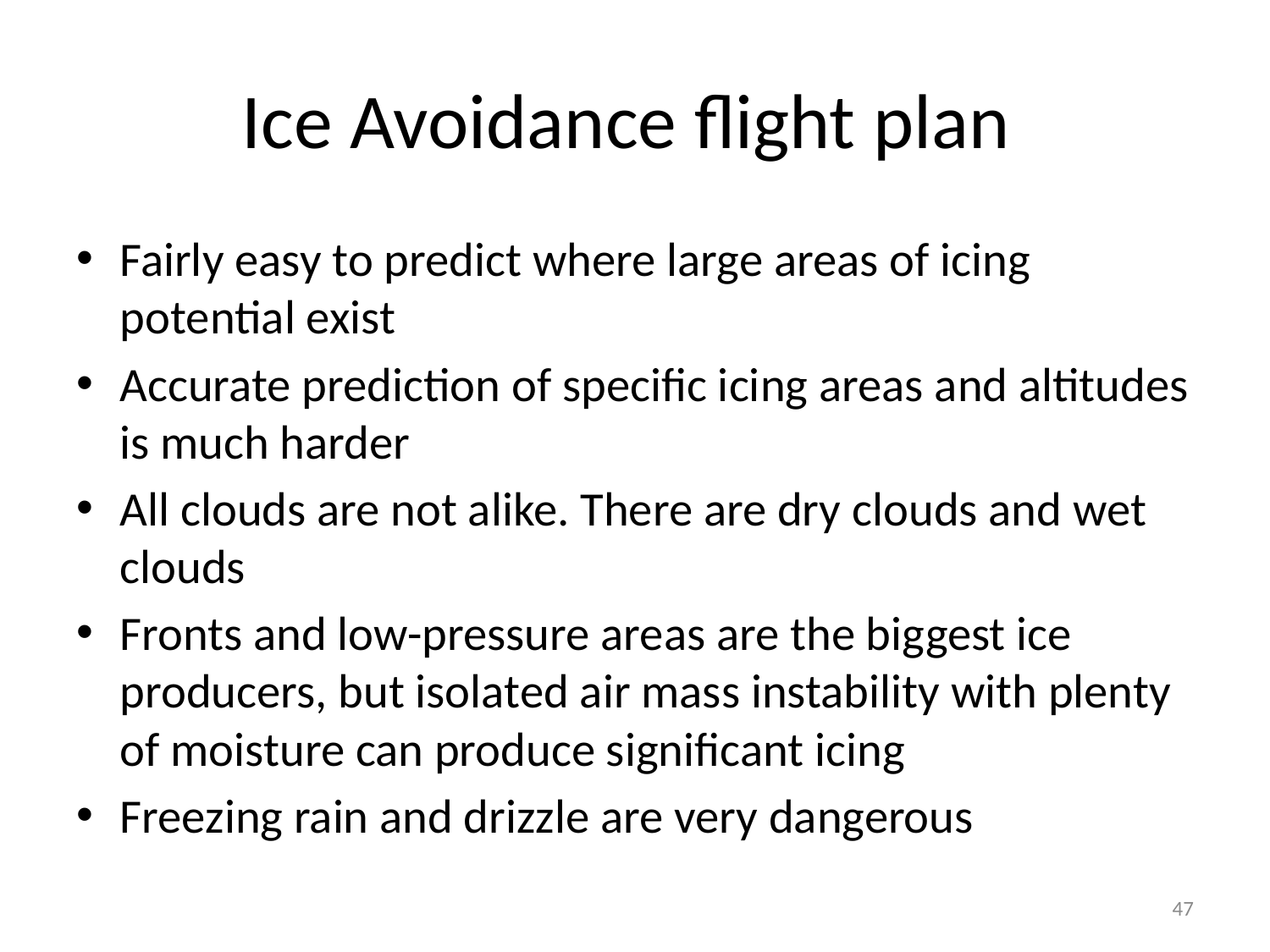

# Ice Avoidance flight plan
Fairly easy to predict where large areas of icing potential exist
Accurate prediction of specific icing areas and altitudes is much harder
All clouds are not alike. There are dry clouds and wet clouds
Fronts and low-pressure areas are the biggest ice producers, but isolated air mass instability with plenty of moisture can produce significant icing
Freezing rain and drizzle are very dangerous
47